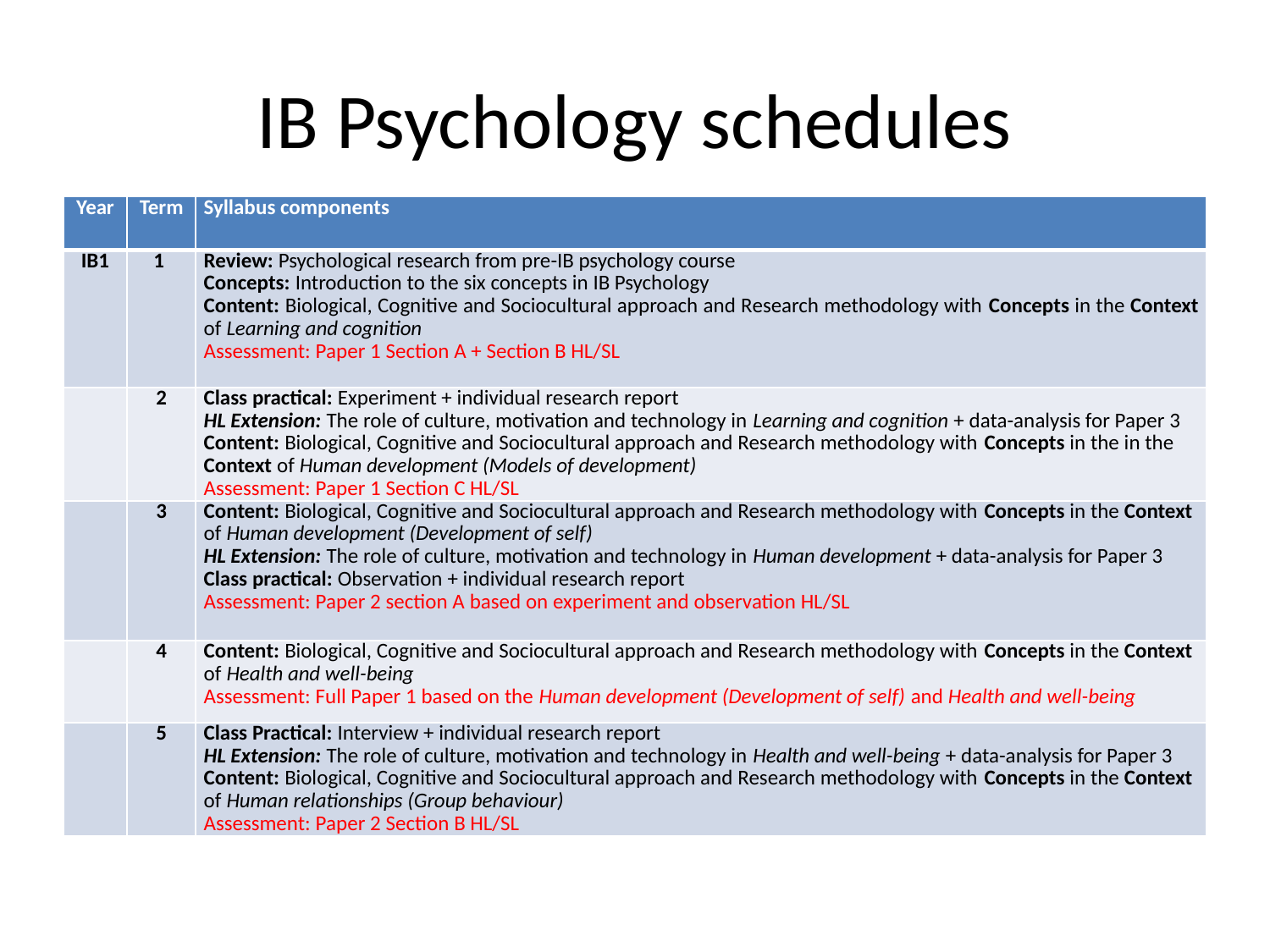

# IB Psychology schedules
| Year | Term | Syllabus components |
| --- | --- | --- |
| IB1 | 1 | Review: Psychological research from pre-IB psychology course Concepts: Introduction to the six concepts in IB Psychology Content: Biological, Cognitive and Sociocultural approach and Research methodology with Concepts in the Context of Learning and cognition Assessment: Paper 1 Section A + Section B HL/SL |
|  | 2 | Class practical: Experiment + individual research report HL Extension: The role of culture, motivation and technology in Learning and cognition + data-analysis for Paper 3 Content: Biological, Cognitive and Sociocultural approach and Research methodology with Concepts in the in the Context of Human development (Models of development) Assessment: Paper 1 Section C HL/SL |
|  | 3 | Content: Biological, Cognitive and Sociocultural approach and Research methodology with Concepts in the Context of Human development (Development of self) HL Extension: The role of culture, motivation and technology in Human development + data-analysis for Paper 3 Class practical: Observation + individual research report Assessment: Paper 2 section A based on experiment and observation HL/SL |
|  | 4 | Content: Biological, Cognitive and Sociocultural approach and Research methodology with Concepts in the Context of Health and well-being Assessment: Full Paper 1 based on the Human development (Development of self) and Health and well-being |
|  | 5 | Class Practical: Interview + individual research report HL Extension: The role of culture, motivation and technology in Health and well-being + data-analysis for Paper 3 Content: Biological, Cognitive and Sociocultural approach and Research methodology with Concepts in the Context of Human relationships (Group behaviour) Assessment: Paper 2 Section B HL/SL |